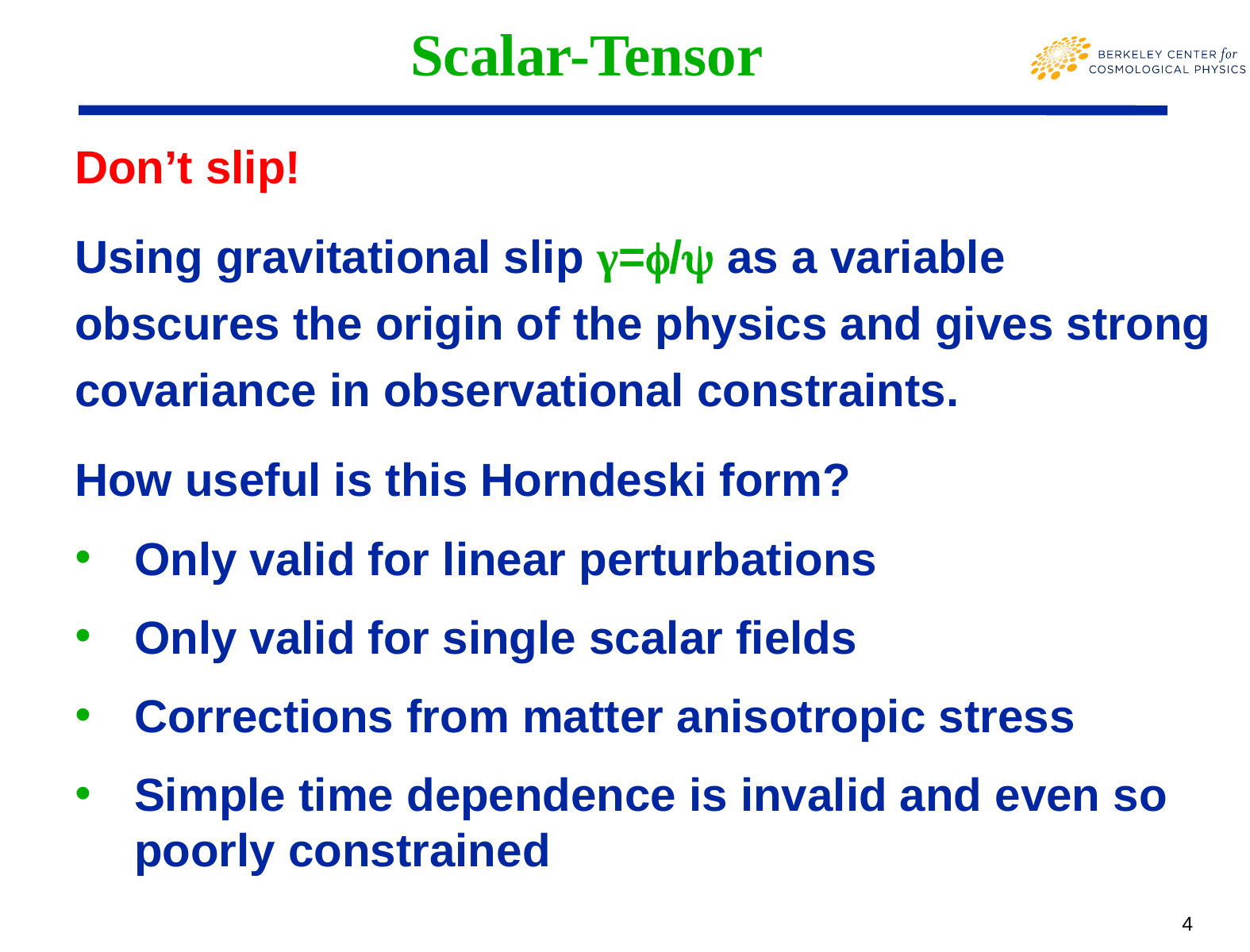

# Scalar-Tensor
Don’t slip!
Using gravitational slip γ=φ/ψ as a variable obscures the origin of the physics and gives strong covariance in observational constraints.
How useful is this Horndeski form?
Only valid for linear perturbations
Only valid for single scalar fields
Corrections from matter anisotropic stress
Simple time dependence is invalid and even so poorly constrained
4